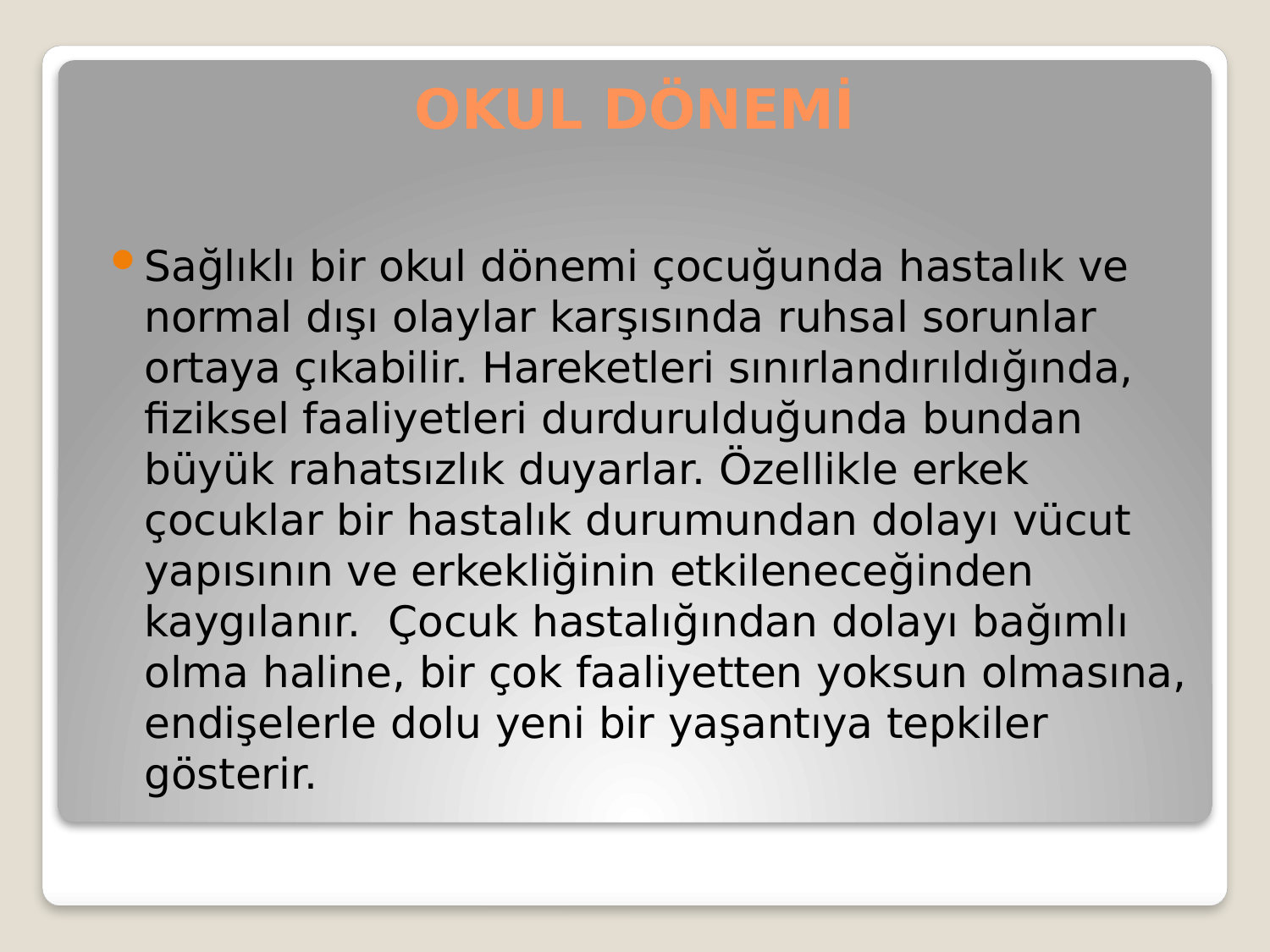

# OKUL DÖNEMİ
Sağlıklı bir okul dönemi çocuğunda hastalık ve normal dışı olaylar karşısında ruhsal sorunlar ortaya çıkabilir. Hareketleri sınırlandırıldığında, fiziksel faaliyetleri durdurulduğunda bundan büyük rahatsızlık duyarlar. Özellikle erkek çocuklar bir hastalık durumundan dolayı vücut yapısının ve erkekliğinin etkileneceğinden kaygılanır.  Çocuk hastalığından dolayı bağımlı olma haline, bir çok faaliyetten yoksun olmasına, endişelerle dolu yeni bir yaşantıya tepkiler gösterir.